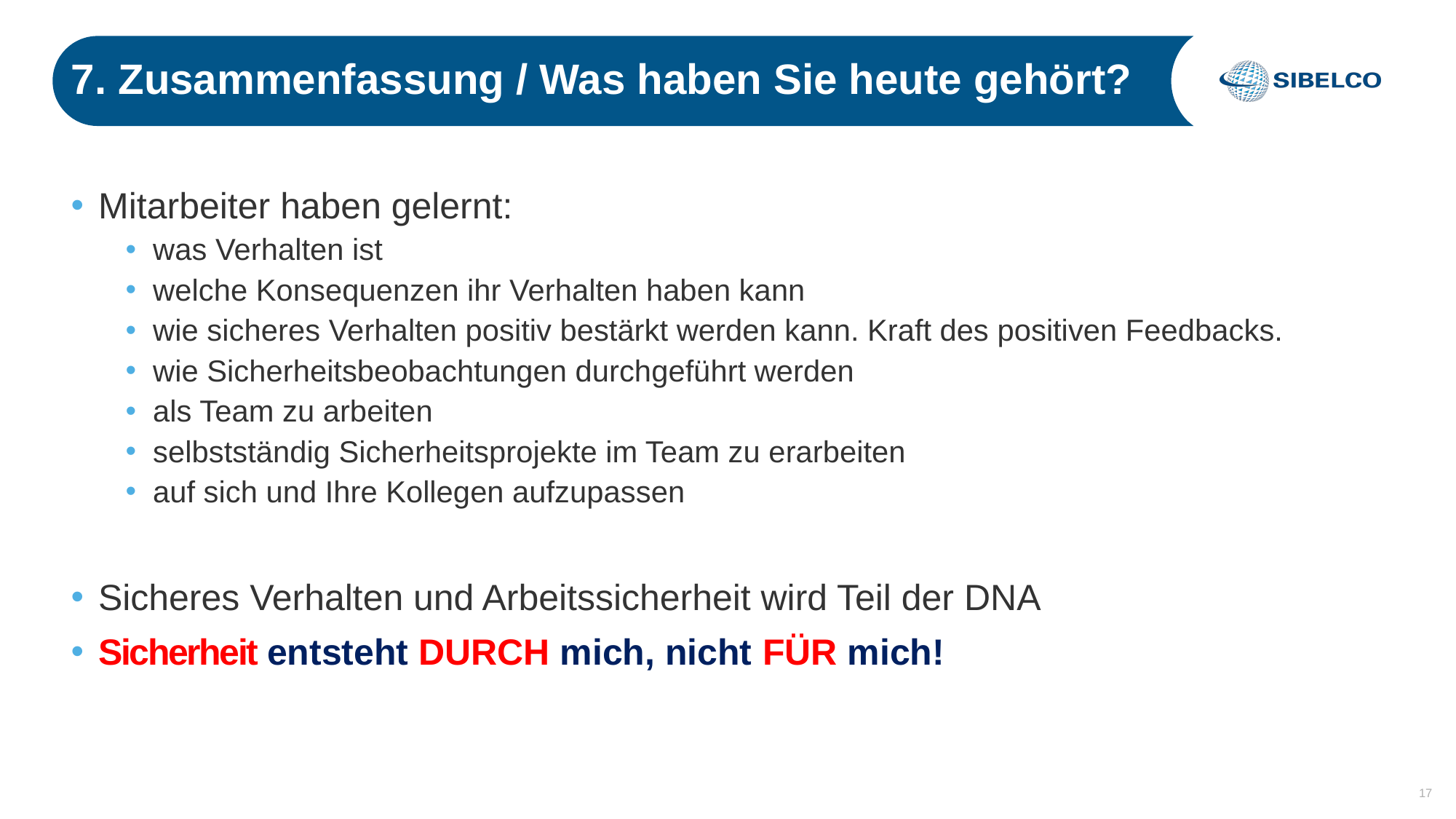

# 7. Zusammenfassung / Was haben Sie heute gehört?
Mitarbeiter haben gelernt:
was Verhalten ist
welche Konsequenzen ihr Verhalten haben kann
wie sicheres Verhalten positiv bestärkt werden kann. Kraft des positiven Feedbacks.
wie Sicherheitsbeobachtungen durchgeführt werden
als Team zu arbeiten
selbstständig Sicherheitsprojekte im Team zu erarbeiten
auf sich und Ihre Kollegen aufzupassen

Sicheres Verhalten und Arbeitssicherheit wird Teil der DNA
Sicherheit entsteht DURCH mich, nicht FÜR mich!

17